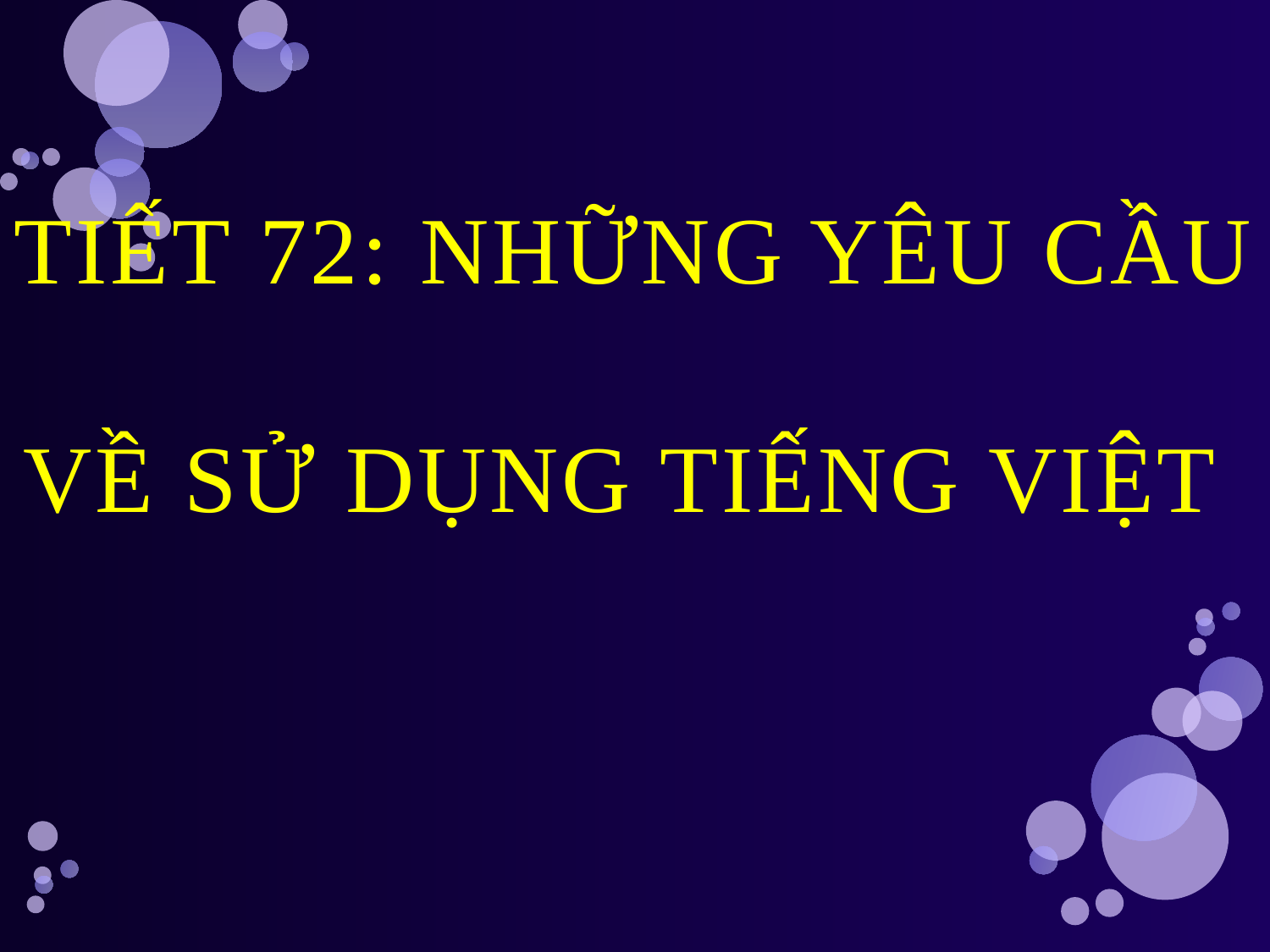

TIẾT 72: NHỮNG YÊU CẦU
VỀ SỬ DỤNG TIẾNG VIỆT